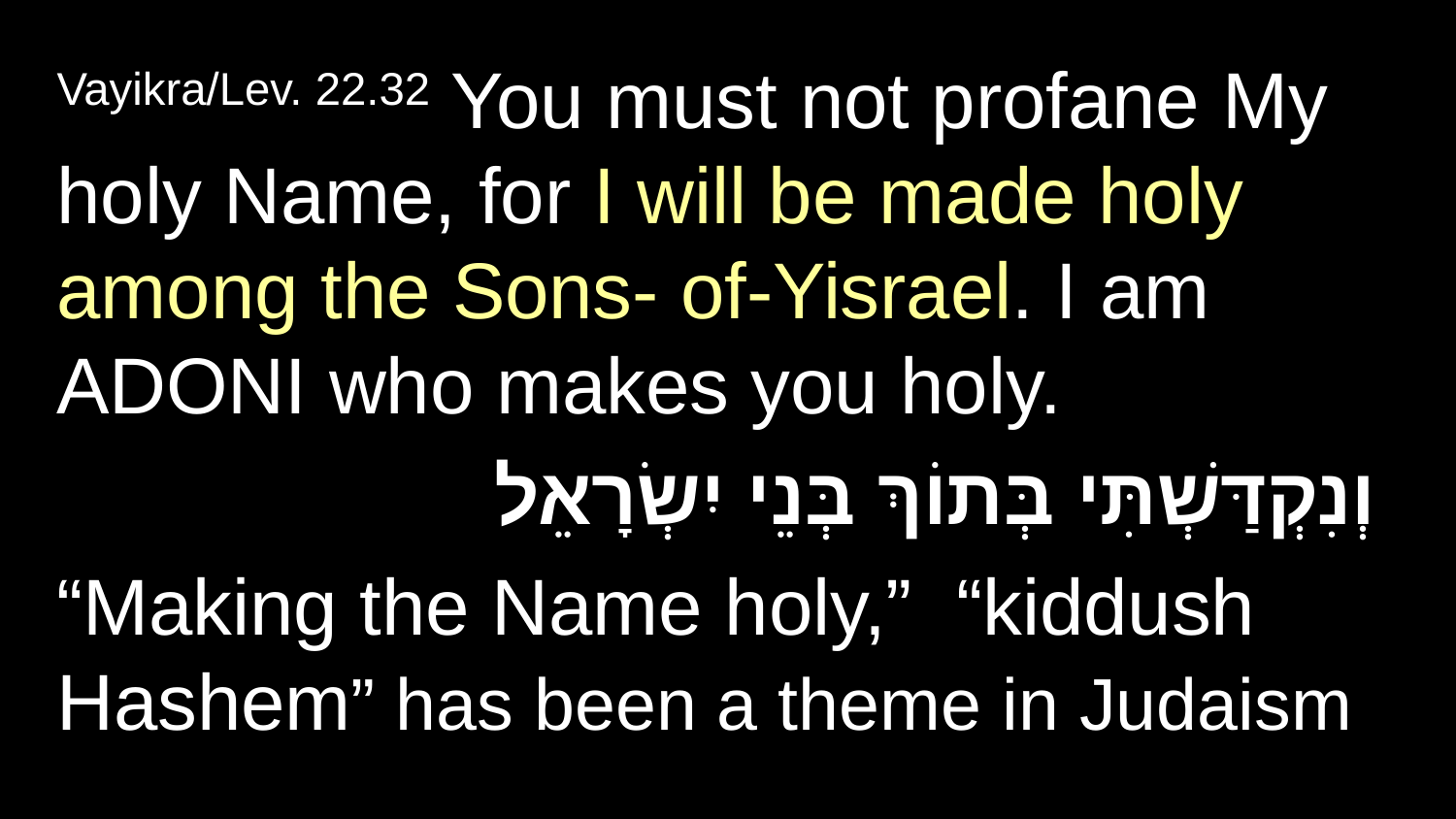

Vayikra/Lev. 22.32 You must not profane My holy Name, for I will be made holy among the Sons- of-Yisrael. I am Adoni who makes you holy.
וְנִקְדַּשְׁתִּי בְּתוֹךְ בְּנֵי יִשְׂרָאֵל
“Making the Name holy,”  “kiddush Hashem” has been a theme in Judaism